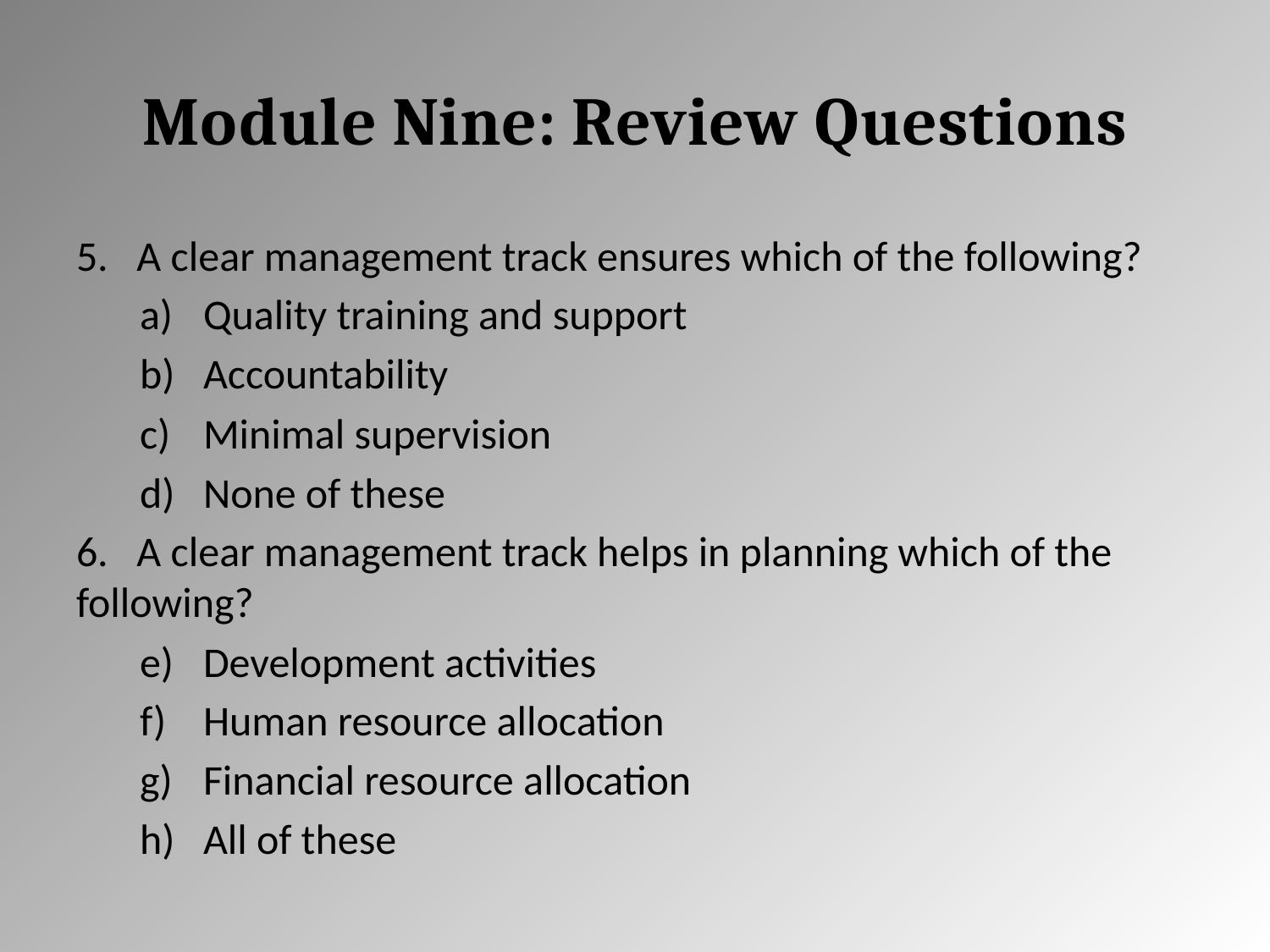

# Module Nine: Review Questions
5.   A clear management track ensures which of the following?
Quality training and support
Accountability
Minimal supervision
None of these
6.   A clear management track helps in planning which of the following?
Development activities
Human resource allocation
Financial resource allocation
All of these